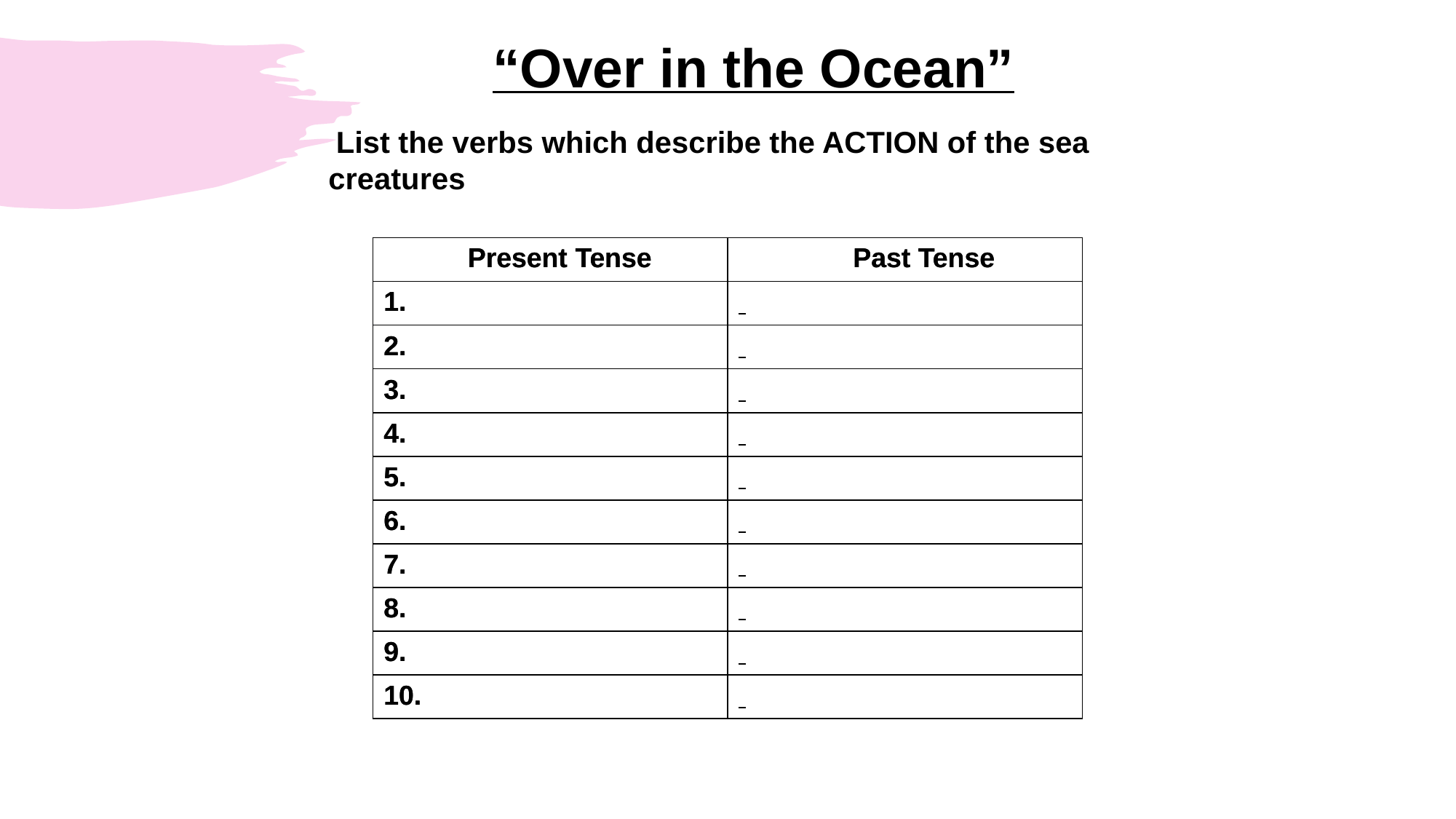

“Over in the Ocean”
 List the verbs which describe the ACTION of the sea creatures

| Present Tense | Past Tense |
| --- | --- |
| 1. |  |
| 2. |  |
| 3. |  |
| 4. |  |
| 5. |  |
| 6. |  |
| 7. |  |
| 8. |  |
| 9. |  |
| 10. |  |
| Present Tense | Past Tense |
| --- | --- |
| 1. |  |
| 2. |  |
| 3. |  |
| 4. |  |
| 5. |  |
| 6. |  |
| 7. |  |
| 8. |  |
| 9. |  |
| 10. |  |